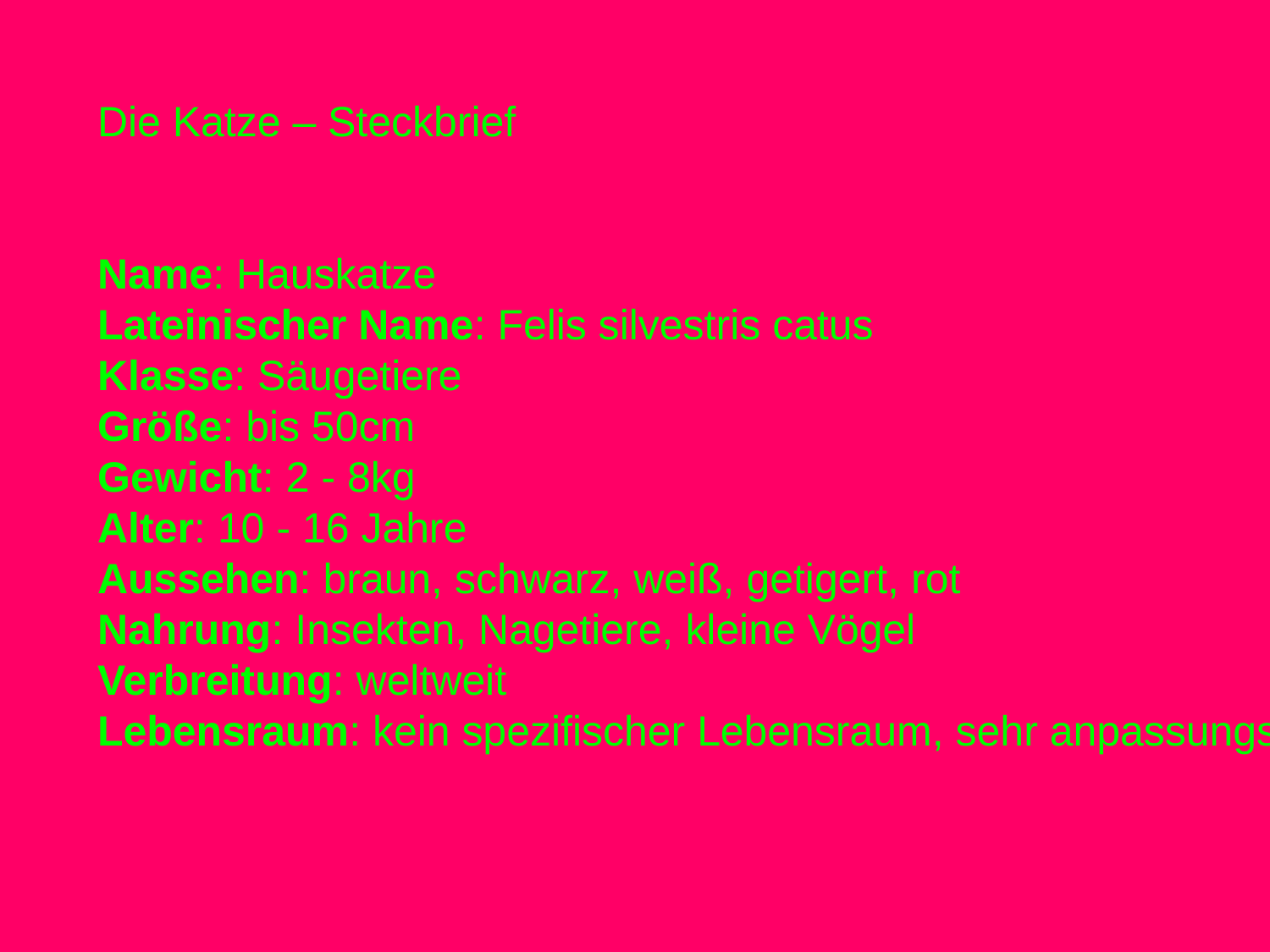

Die Katze – Steckbrief

Name: Hauskatze
Lateinischer Name: Felis silvestris catus
Klasse: Säugetiere
Größe: bis 50cm
Gewicht: 2 - 8kg
Alter: 10 - 16 Jahre
Aussehen: braun, schwarz, weiß, getigert, rot
Nahrung: Insekten, Nagetiere, kleine Vögel
Verbreitung: weltweit
Lebensraum: kein spezifischer Lebensraum, sehr anpassungsfähig